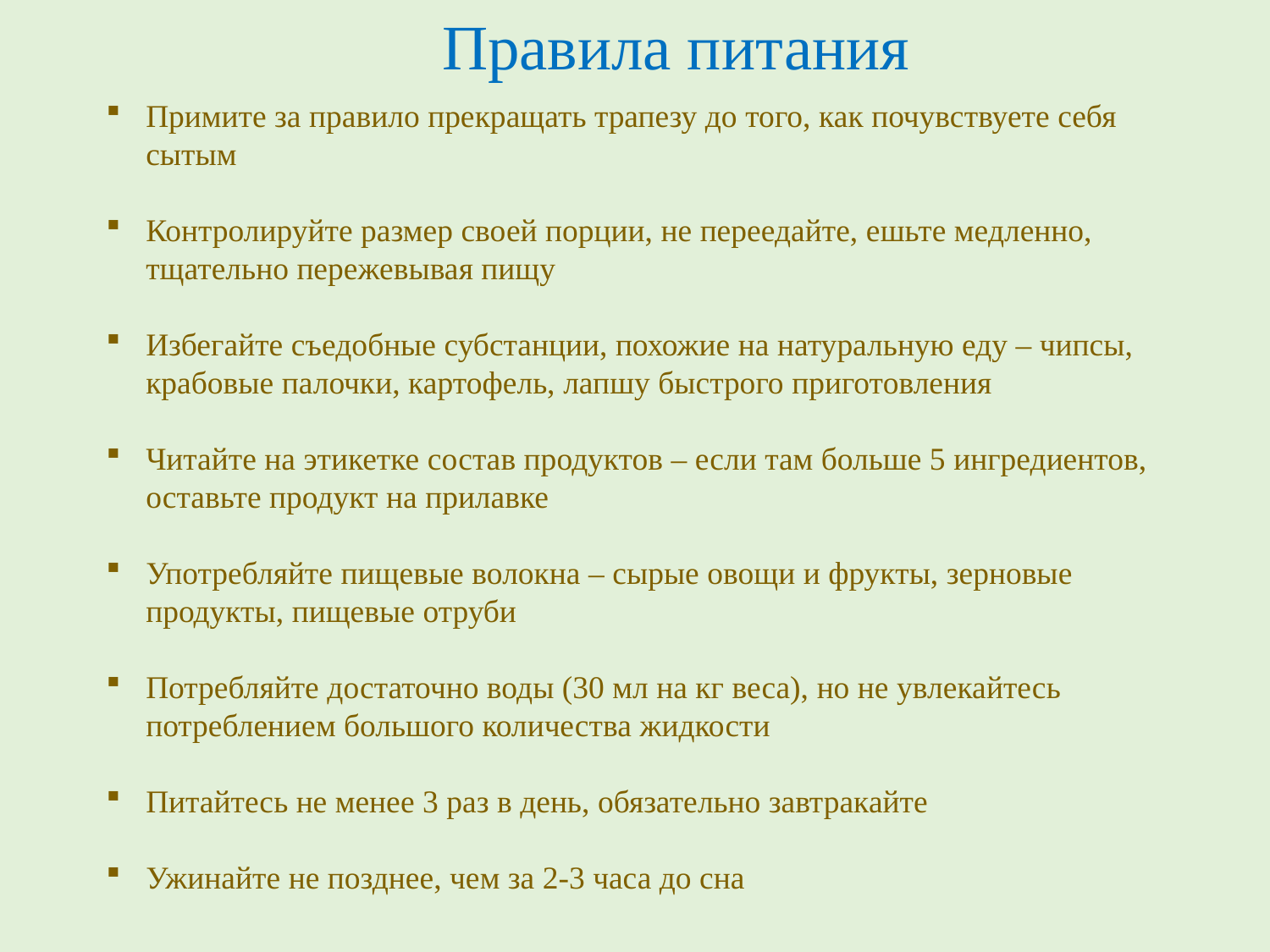

Правила питания
Примите за правило прекращать трапезу до того, как почувствуете себя сытым

Контролируйте размер своей порции, не переедайте, ешьте медленно, тщательно пережевывая пищу

Избегайте съедобные субстанции, похожие на натуральную еду – чипсы, крабовые палочки, картофель, лапшу быстрого приготовления

Читайте на этикетке состав продуктов – если там больше 5 ингредиентов, оставьте продукт на прилавке

Употребляйте пищевые волокна – сырые овощи и фрукты, зерновые продукты, пищевые отруби

Потребляйте достаточно воды (30 мл на кг веса), но не увлекайтесь потреблением большого количества жидкости

Питайтесь не менее 3 раз в день, обязательно завтракайте

Ужинайте не позднее, чем за 2-3 часа до сна